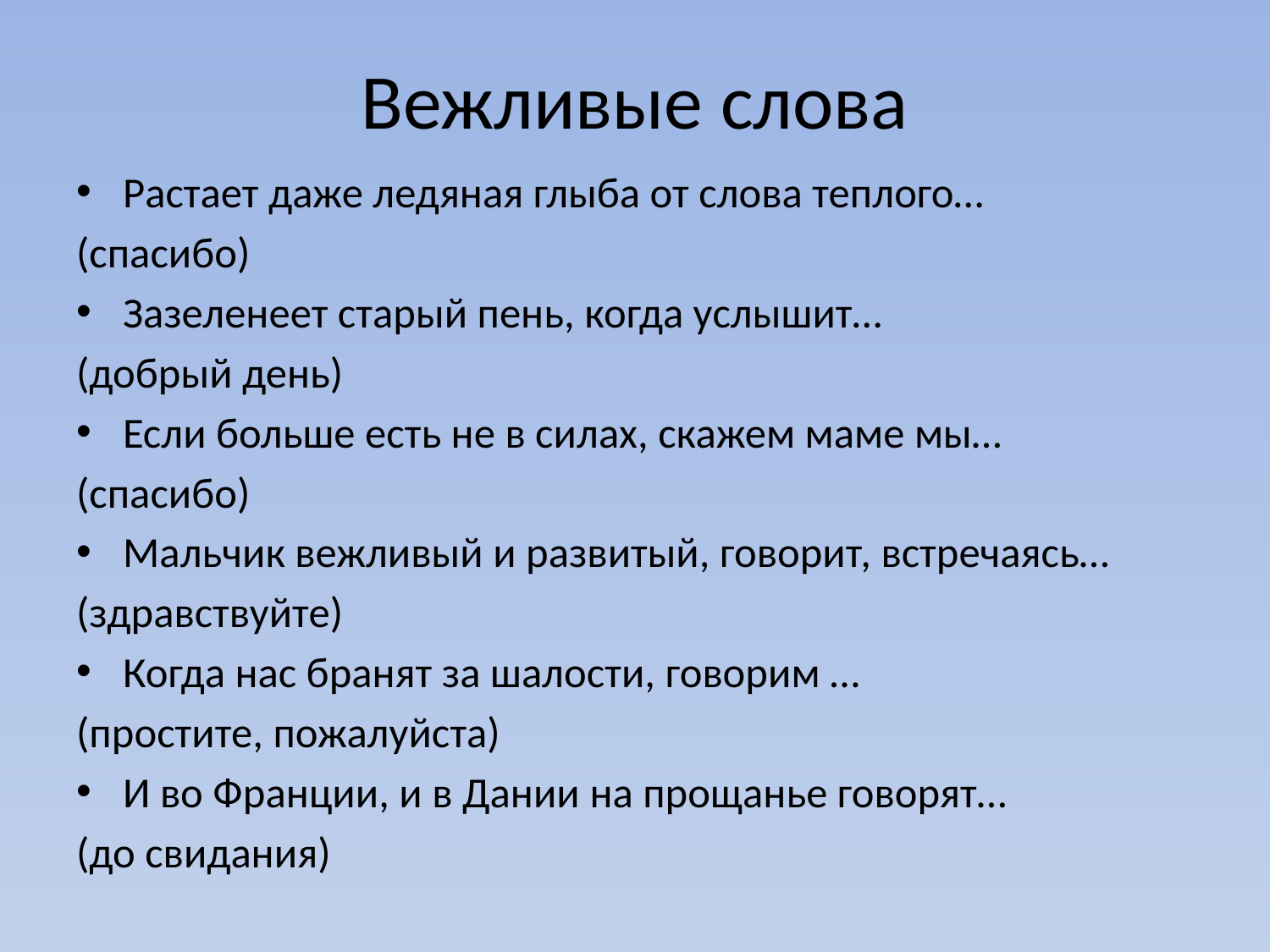

# Вежливые слова
Растает даже ледяная глыба от слова теплого…
(спасибо)
Зазеленеет старый пень, когда услышит…
(добрый день)
Если больше есть не в силах, скажем маме мы…
(спасибо)
Мальчик вежливый и развитый, говорит, встречаясь…
(здравствуйте)
Когда нас бранят за шалости, говорим …
(простите, пожалуйста)
И во Франции, и в Дании на прощанье говорят…
(до свидания)